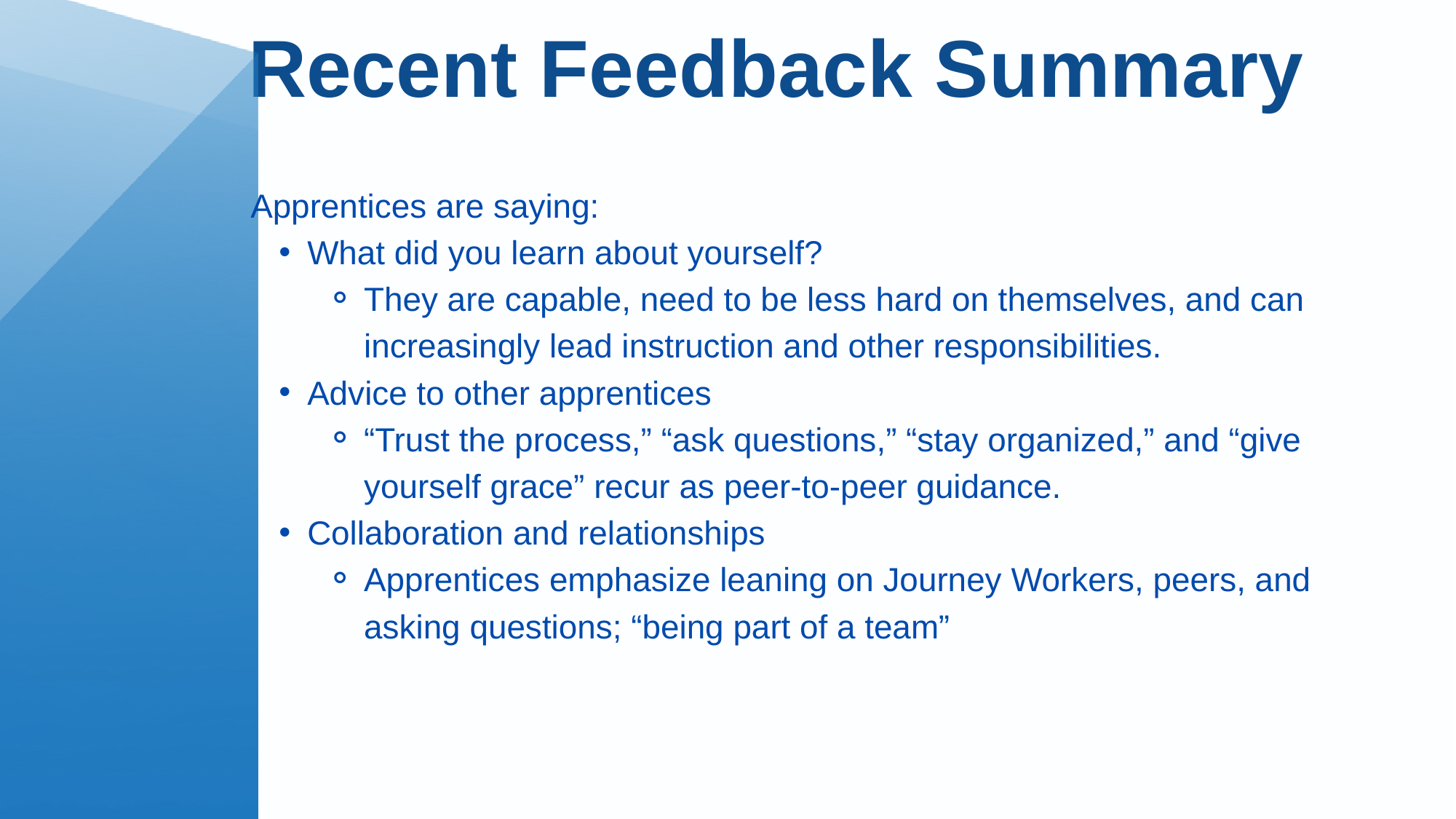

Recent Feedback Summary

Apprentices are saying:
What did you learn about yourself?
They are capable, need to be less hard on themselves, and can increasingly lead instruction and other responsibilities.
Advice to other apprentices
“Trust the process,” “ask questions,” “stay organized,” and “give yourself grace” recur as peer‑to‑peer guidance.
Collaboration and relationships
Apprentices emphasize leaning on Journey Workers, peers, and asking questions; “being part of a team”